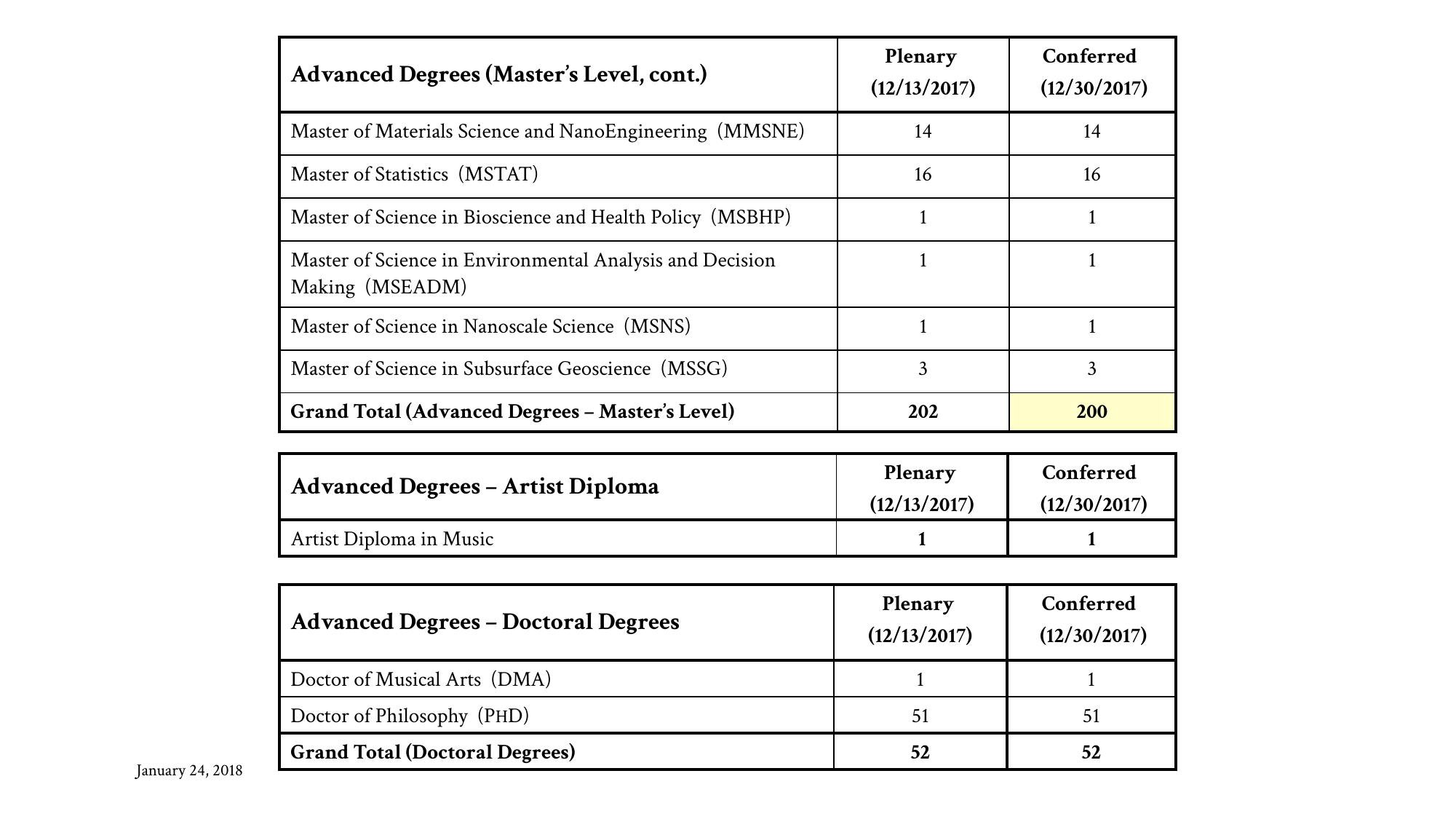

| Advanced Degrees (Master’s Level, cont.) | Plenary (12/13/2017) | Conferred (12/30/2017) |
| --- | --- | --- |
| Master of Materials Science and NanoEngineering (MMSNE) | 14 | 14 |
| Master of Statistics (MSTAT) | 16 | 16 |
| Master of Science in Bioscience and Health Policy (MSBHP) | 1 | 1 |
| Master of Science in Environmental Analysis and Decision Making (MSEADM) | 1 | 1 |
| Master of Science in Nanoscale Science (MSNS) | 1 | 1 |
| Master of Science in Subsurface Geoscience (MSSG) | 3 | 3 |
| Grand Total (Advanced Degrees – Master’s Level) | 202 | 200 |
|  |  |  |
| --- | --- | --- |
|  |  |  |
|  |  |  |
|  |  |  |
|  |  |  |
|  |  |  |
|  |  |  |
| Advanced Degrees – Artist Diploma | Plenary (12/13/2017) | Conferred (12/30/2017) |
| --- | --- | --- |
| Artist Diploma in Music | 1 | 1 |
| Advanced Degrees – Doctoral Degrees | Plenary (12/13/2017) | Conferred (12/30/2017) |
| --- | --- | --- |
| Doctor of Musical Arts (DMA) | 1 | 1 |
| Doctor of Philosophy (PHD) | 51 | 51 |
| Grand Total (Doctoral Degrees) | 52 | 52 |
January 24, 2018